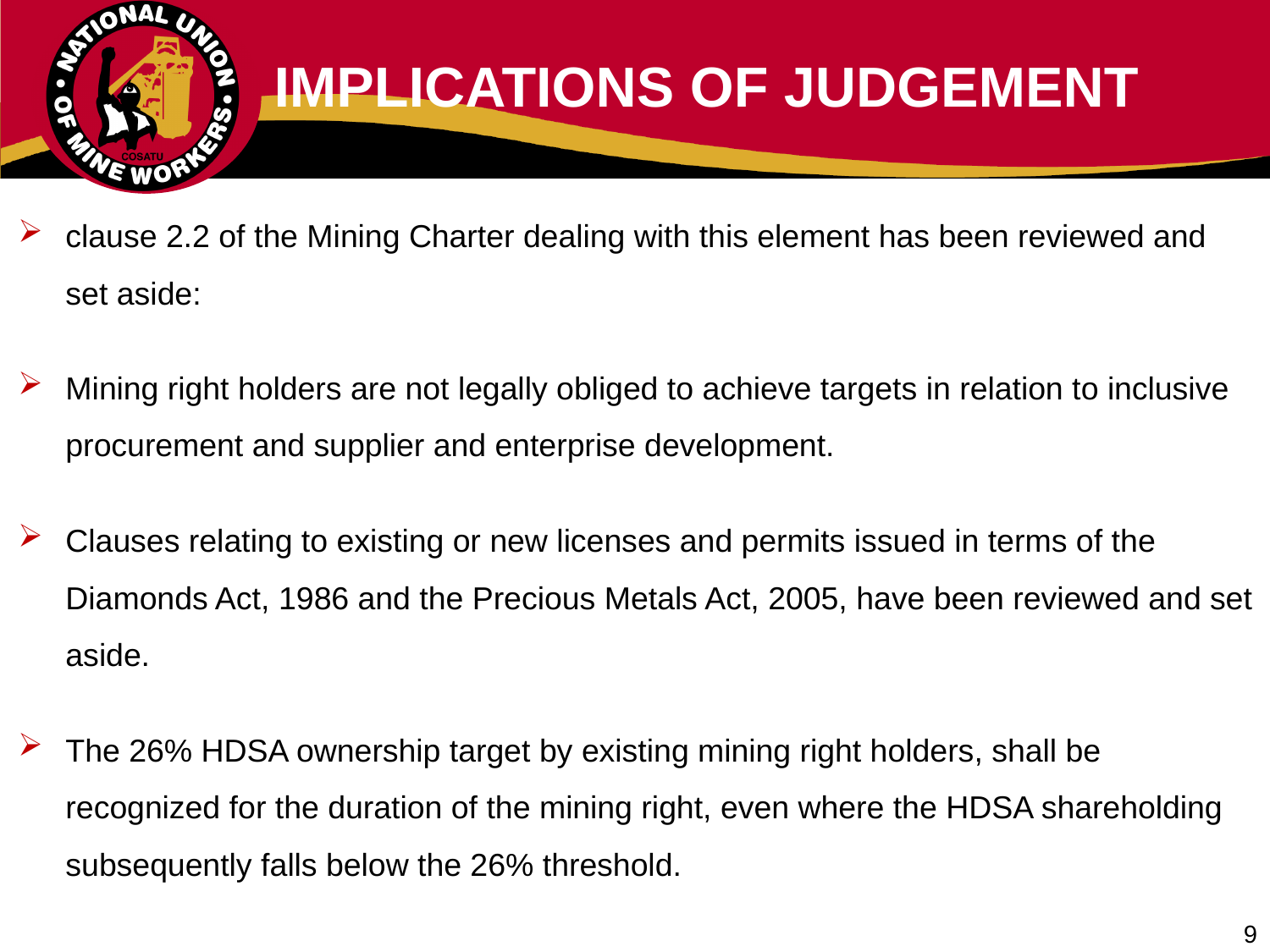

# IMPLICATIONS OF JUDGEMENT
clause 2.2 of the Mining Charter dealing with this element has been reviewed and set aside:

Mining right holders are not legally obliged to achieve targets in relation to inclusive procurement and supplier and enterprise development.

Clauses relating to existing or new licenses and permits issued in terms of the Diamonds Act, 1986 and the Precious Metals Act, 2005, have been reviewed and set aside.

The 26% HDSA ownership target by existing mining right holders, shall be recognized for the duration of the mining right, even where the HDSA shareholding subsequently falls below the 26% threshold.

9